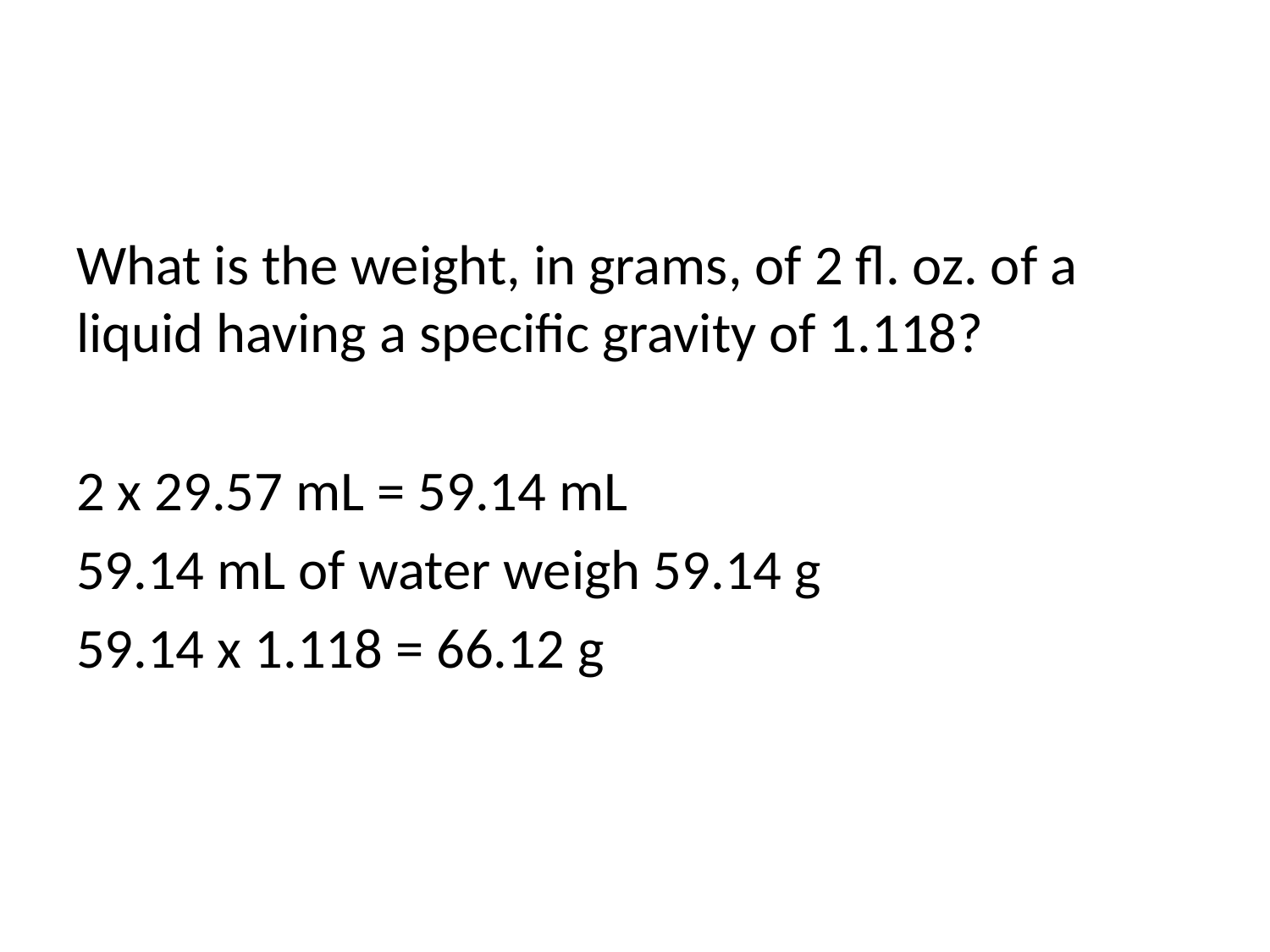

#
What is the weight, in grams, of 2 fl. oz. of a liquid having a specific gravity of 1.118?

2 x 29.57 mL = 59.14 mL
59.14 mL of water weigh 59.14 g
59.14 x 1.118 = 66.12 g